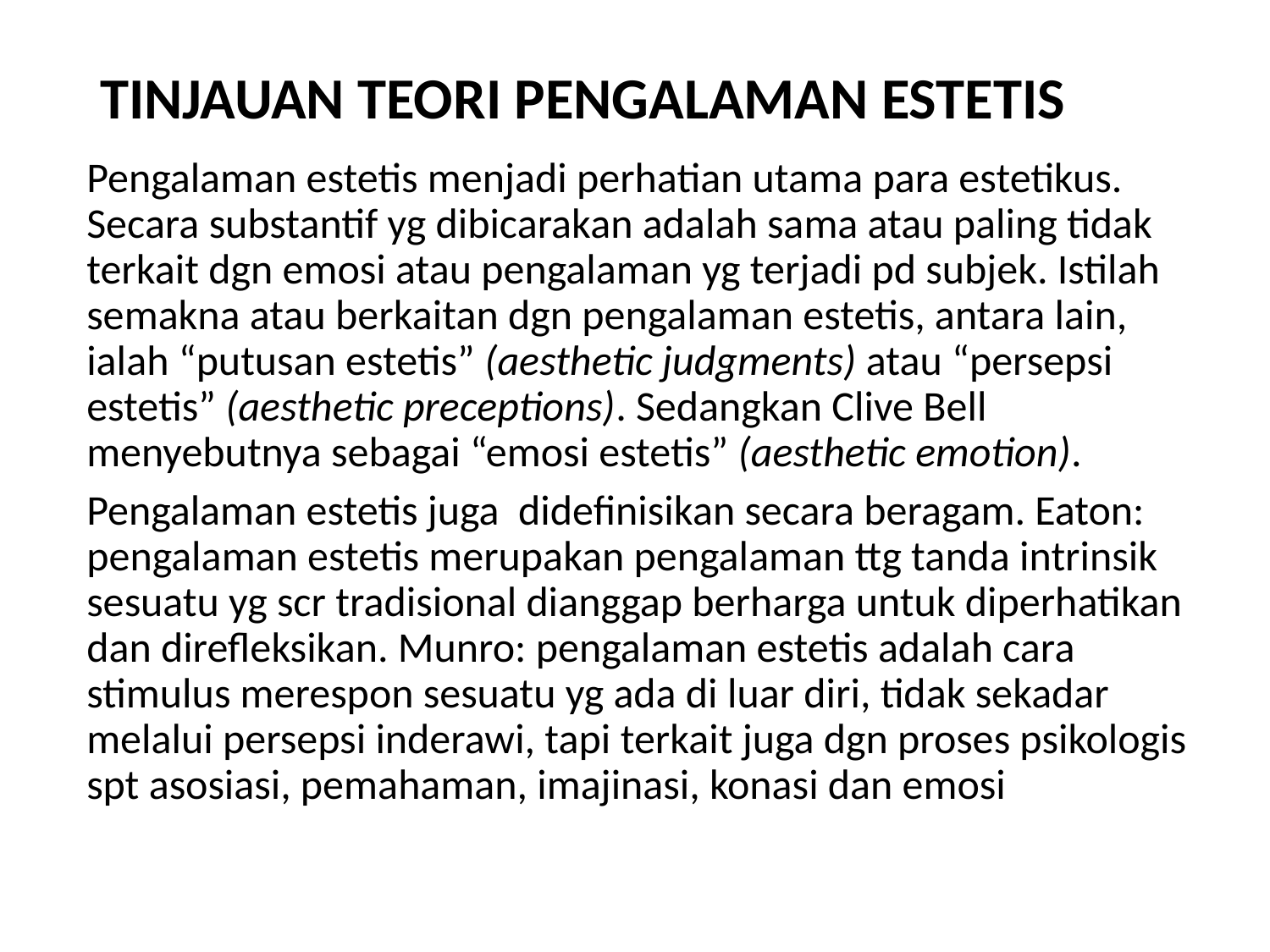

# TINJAUAN TEORI PENGALAMAN ESTETIS
Pengalaman estetis menjadi perhatian utama para estetikus. Secara substantif yg dibicarakan adalah sama atau paling tidak terkait dgn emosi atau pengalaman yg terjadi pd subjek. Istilah semakna atau berkaitan dgn pengalaman estetis, antara lain, ialah “putusan estetis” (aesthetic judgments) atau “persepsi estetis” (aesthetic preceptions). Sedangkan Clive Bell menyebutnya sebagai “emosi estetis” (aesthetic emotion).
Pengalaman estetis juga  didefinisikan secara beragam. Eaton: pengalaman estetis merupakan pengalaman ttg tanda intrinsik sesuatu yg scr tradisional dianggap berharga untuk diperhatikan dan direfleksikan. Munro: pengalaman estetis adalah cara stimulus merespon sesuatu yg ada di luar diri, tidak sekadar melalui persepsi inderawi, tapi terkait juga dgn proses psikologis spt asosiasi, pemahaman, imajinasi, konasi dan emosi